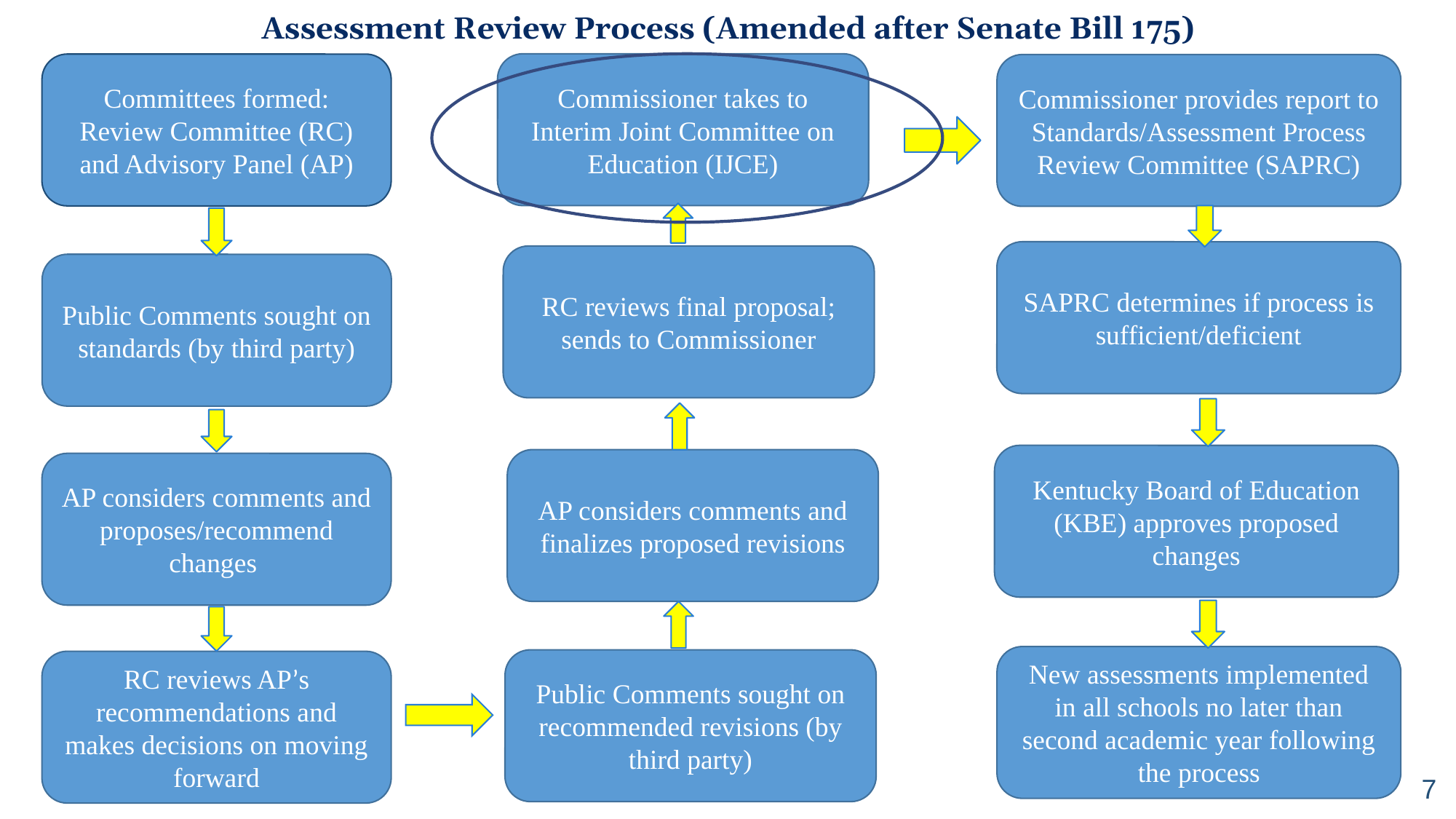

Assessment Review Process (Amended after Senate Bill 175)

Commissioner takes to Interim Joint Committee on Education (IJCE)
Committees formed: Review Committee (RC) and Advisory Panel (AP)
Commissioner provides report to Standards/Assessment Process Review Committee (SAPRC)

SAPRC determines if process is sufficient/deficient
RC reviews final proposal; sends to Commissioner
Public Comments sought on standards (by third party)

Kentucky Board of Education (KBE) approves proposed changes
AP considers comments and finalizes proposed revisions
AP considers comments and proposes/recommend changes

New assessments implemented in all schools no later than second academic year following the process
Public Comments sought on recommended revisions (by third party)
RC reviews AP’s recommendations and makes decisions on moving forward

7